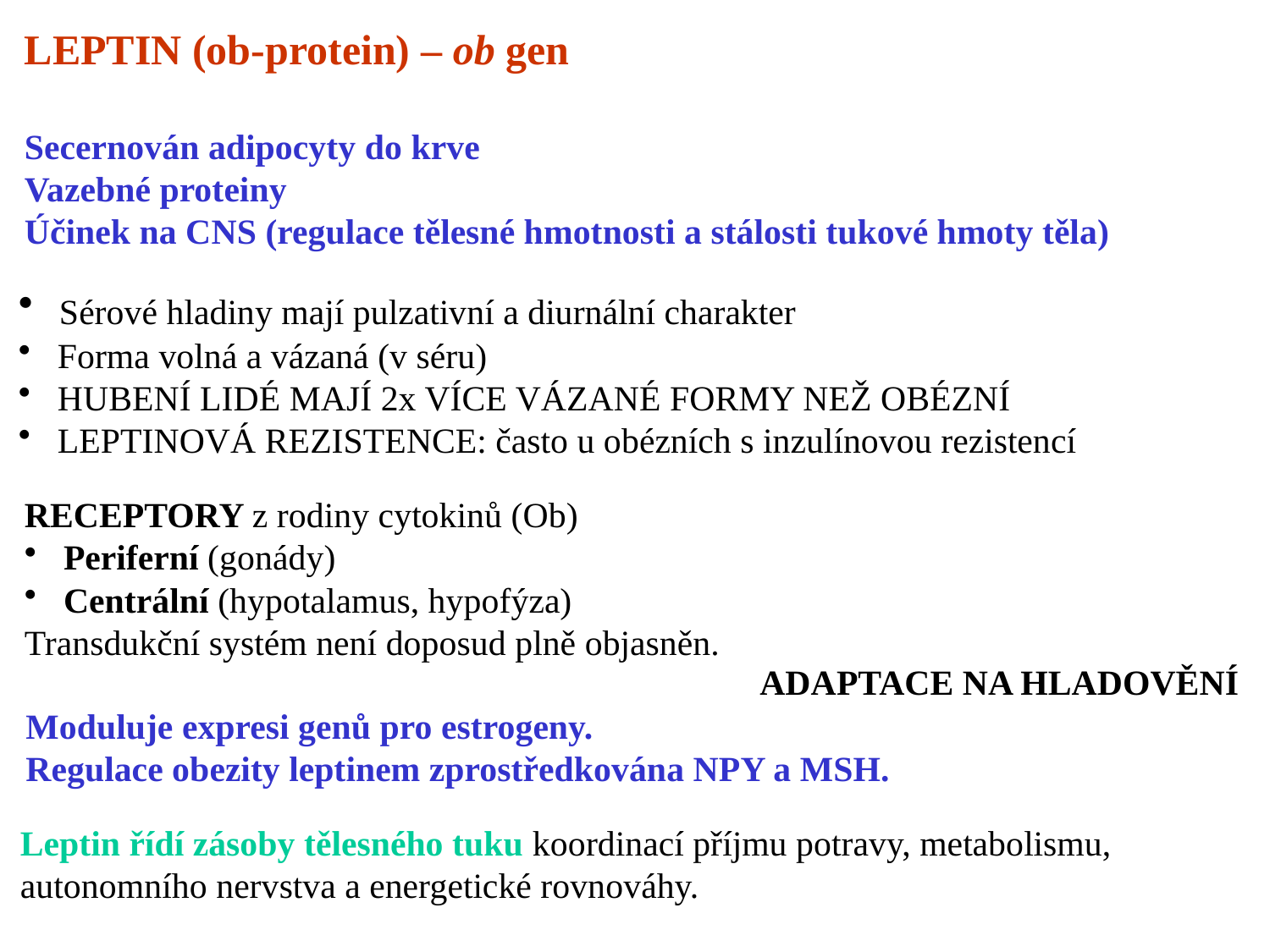

LEPTIN (ob-protein) – ob gen

Secernován adipocyty do krve
Vazebné proteiny
Účinek na CNS (regulace tělesné hmotnosti a stálosti tukové hmoty těla)
 Sérové hladiny mají pulzativní a diurnální charakter
 Forma volná a vázaná (v séru)
 HUBENÍ LIDÉ MAJÍ 2x VÍCE VÁZANÉ FORMY NEŽ OBÉZNÍ
 LEPTINOVÁ REZISTENCE: často u obézních s inzulínovou rezistencí
RECEPTORY z rodiny cytokinů (Ob)
 Periferní (gonády)
 Centrální (hypotalamus, hypofýza)
Transdukční systém není doposud plně objasněn.
ADAPTACE NA HLADOVĚNÍ
Moduluje expresi genů pro estrogeny.
Regulace obezity leptinem zprostředkována NPY a MSH.
Leptin řídí zásoby tělesného tuku koordinací příjmu potravy, metabolismu, autonomního nervstva a energetické rovnováhy.